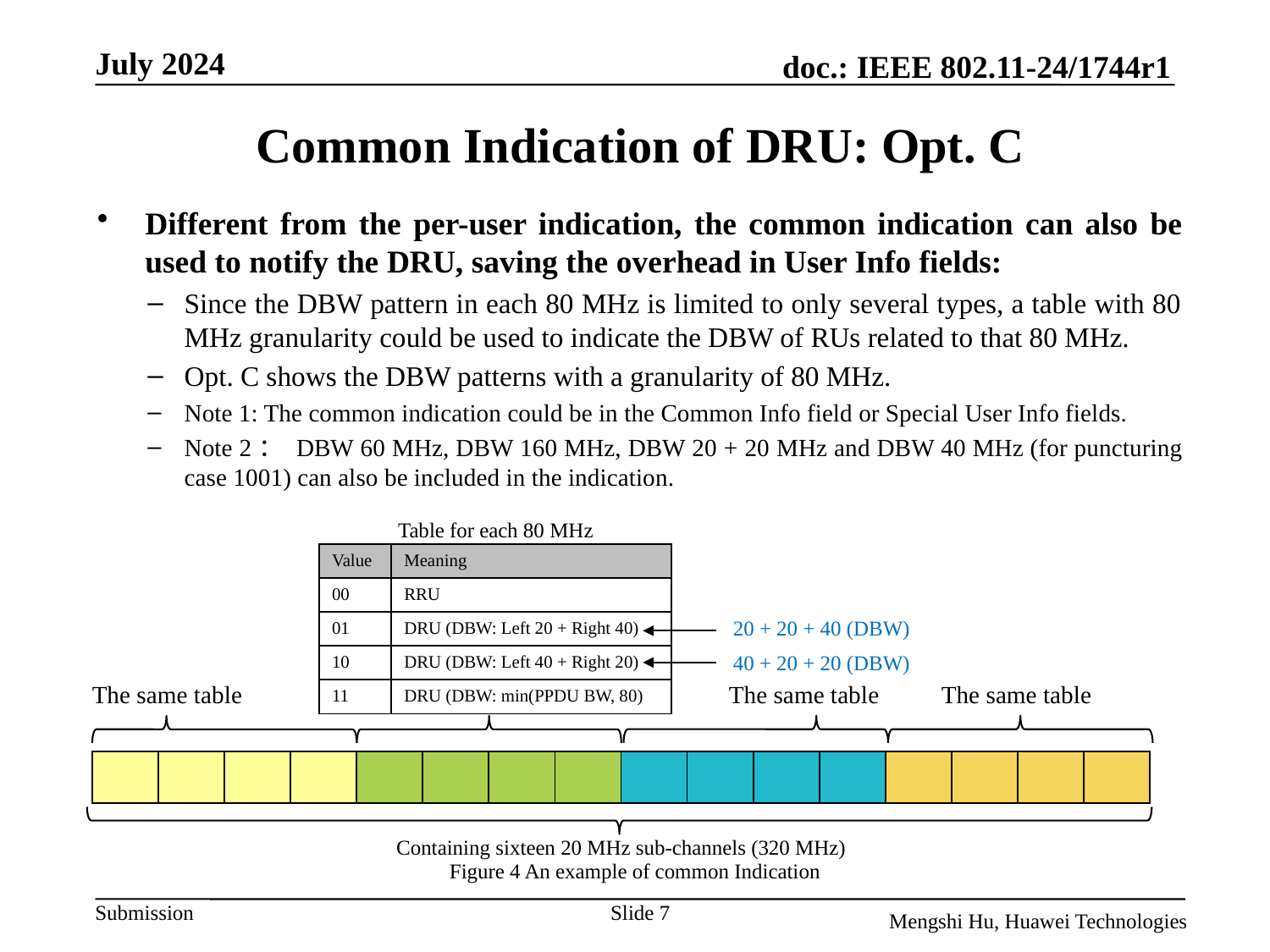

# Common Indication of DRU: Opt. C
Different from the per-user indication, the common indication can also be used to notify the DRU, saving the overhead in User Info fields:
Since the DBW pattern in each 80 MHz is limited to only several types, a table with 80 MHz granularity could be used to indicate the DBW of RUs related to that 80 MHz.
Opt. C shows the DBW patterns with a granularity of 80 MHz.
Note 1: The common indication could be in the Common Info field or Special User Info fields.
Note 2： DBW 60 MHz, DBW 160 MHz, DBW 20 + 20 MHz and DBW 40 MHz (for puncturing case 1001) can also be included in the indication.

Table for each 80 MHz
| Value | Meaning |
| --- | --- |
| 00 | RRU |
| 01 | DRU (DBW: Left 20 + Right 40) |
| 10 | DRU (DBW: Left 40 + Right 20) |
| 11 | DRU (DBW: min(PPDU BW, 80) |

20 + 20 + 40 (DBW)
40 + 20 + 20 (DBW)
The same table
The same table
The same table
|  |  |  |  |  |  |  |  |  |  |  |  |  |  |  |  |
| --- | --- | --- | --- | --- | --- | --- | --- | --- | --- | --- | --- | --- | --- | --- | --- |
Containing sixteen 20 MHz sub-channels (320 MHz)
Figure 4 An example of common Indication
Slide 7